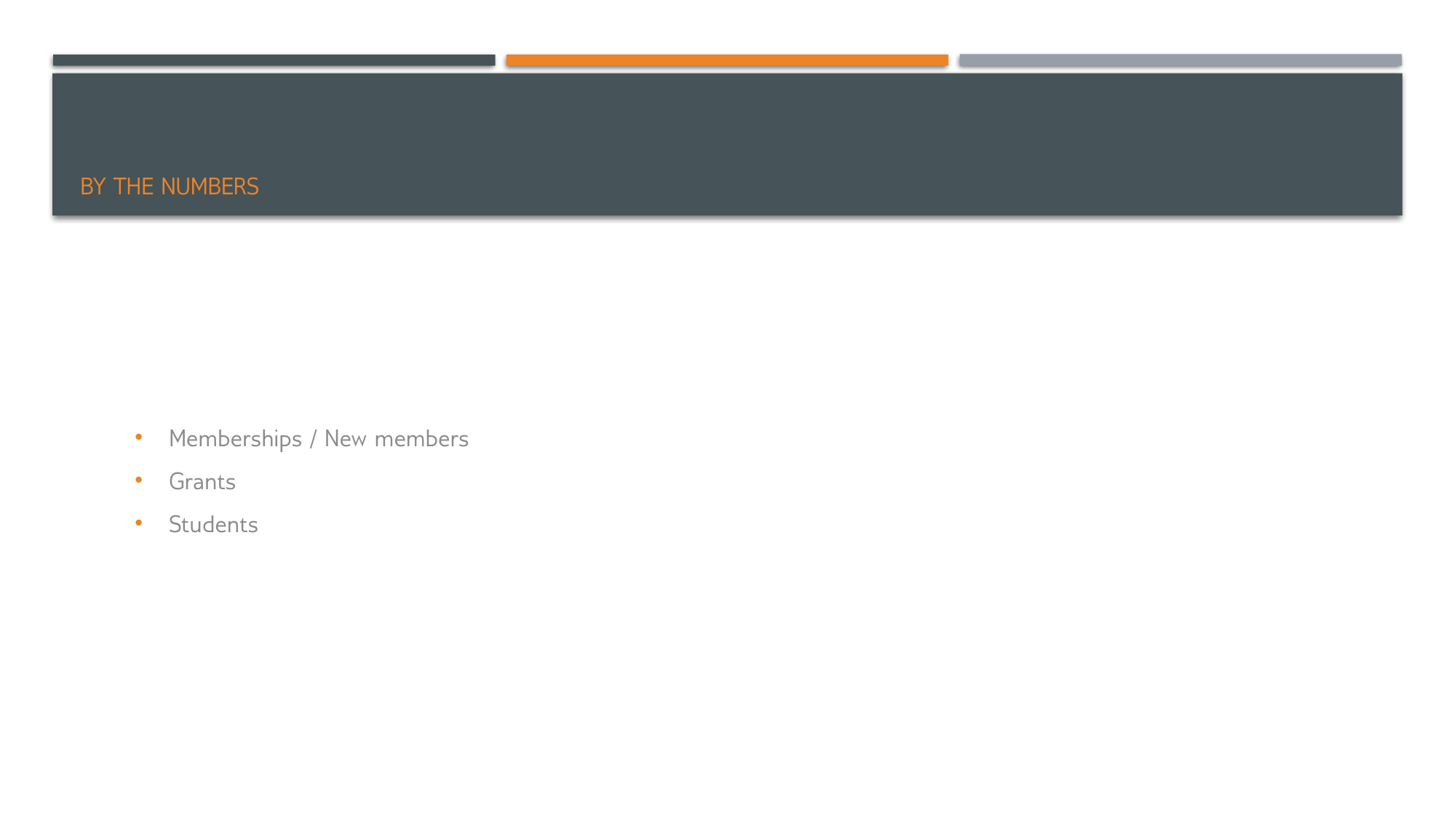

# By the Numbers
Memberships / New members
Grants
Students